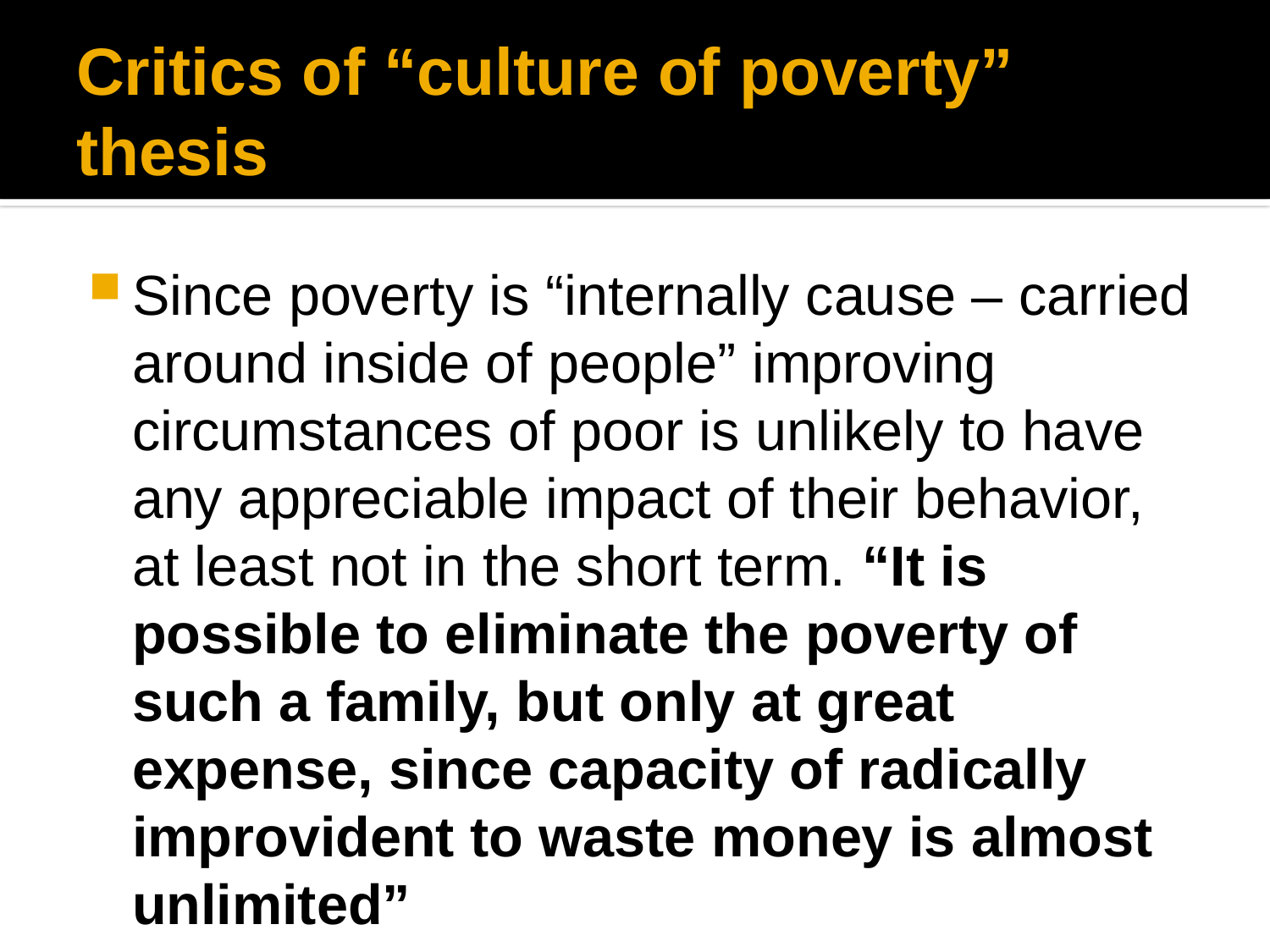

# Critics of “culture of poverty” thesis
Since poverty is “internally cause – carried around inside of people” improving circumstances of poor is unlikely to have any appreciable impact of their behavior, at least not in the short term. “It is possible to eliminate the poverty of such a family, but only at great expense, since capacity of radically improvident to waste money is almost unlimited”